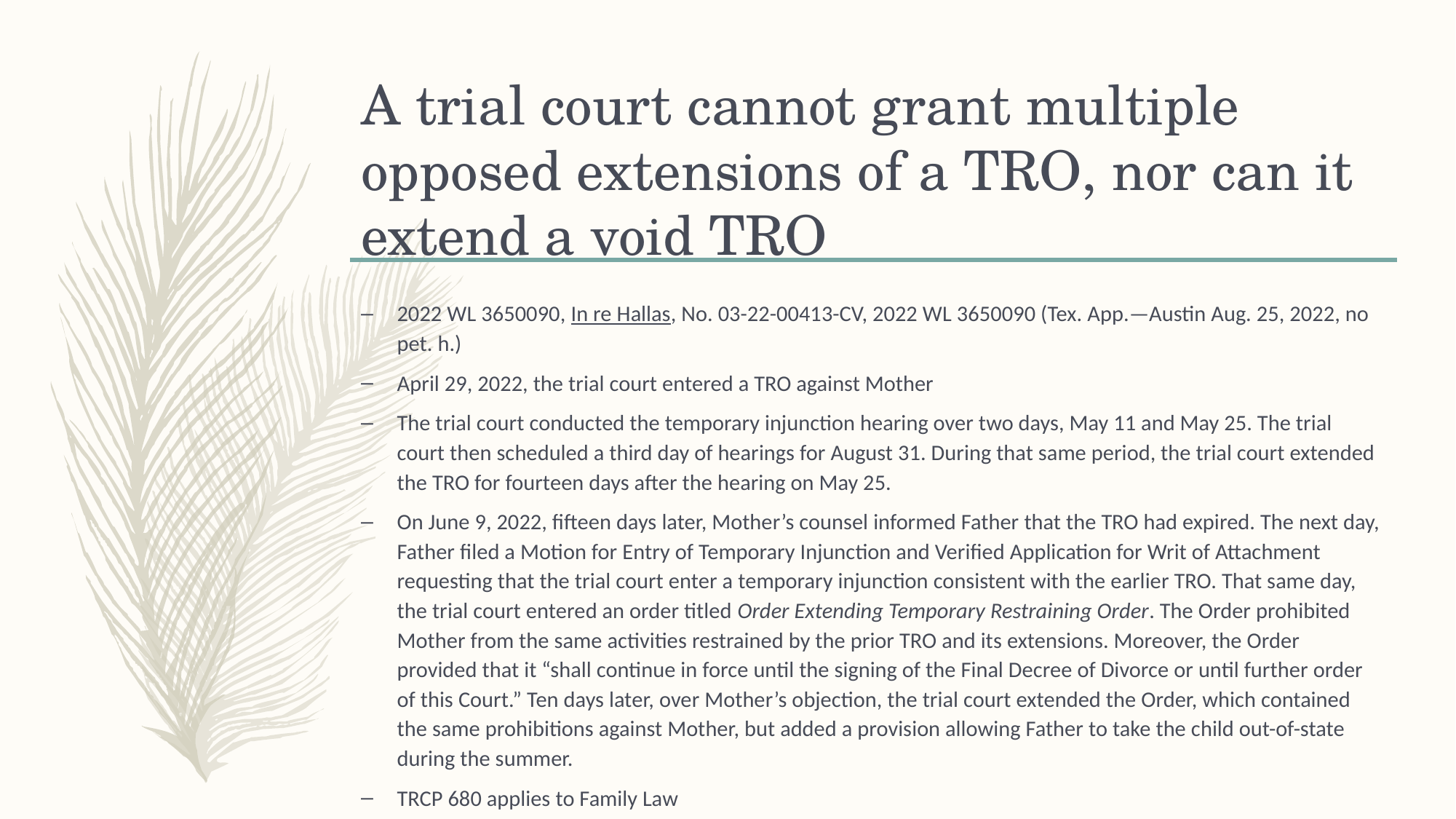

# A trial court cannot grant multiple opposed extensions of a TRO, nor can it extend a void TRO
2022 WL 3650090, In re Hallas, No. 03-22-00413-CV, 2022 WL 3650090 (Tex. App.—Austin Aug. 25, 2022, no pet. h.)
April 29, 2022, the trial court entered a TRO against Mother
The trial court conducted the temporary injunction hearing over two days, May 11 and May 25. The trial court then scheduled a third day of hearings for August 31. During that same period, the trial court extended the TRO for fourteen days after the hearing on May 25.
On June 9, 2022, fifteen days later, Mother’s counsel informed Father that the TRO had expired. The next day, Father filed a Motion for Entry of Temporary Injunction and Verified Application for Writ of Attachment requesting that the trial court enter a temporary injunction consistent with the earlier TRO. That same day, the trial court entered an order titled Order Extending Temporary Restraining Order. The Order prohibited Mother from the same activities restrained by the prior TRO and its extensions. Moreover, the Order provided that it “shall continue in force until the signing of the Final Decree of Divorce or until further order of this Court.” Ten days later, over Mother’s objection, the trial court extended the Order, which contained the same prohibitions against Mother, but added a provision allowing Father to take the child out-of-state during the summer.
TRCP 680 applies to Family Law